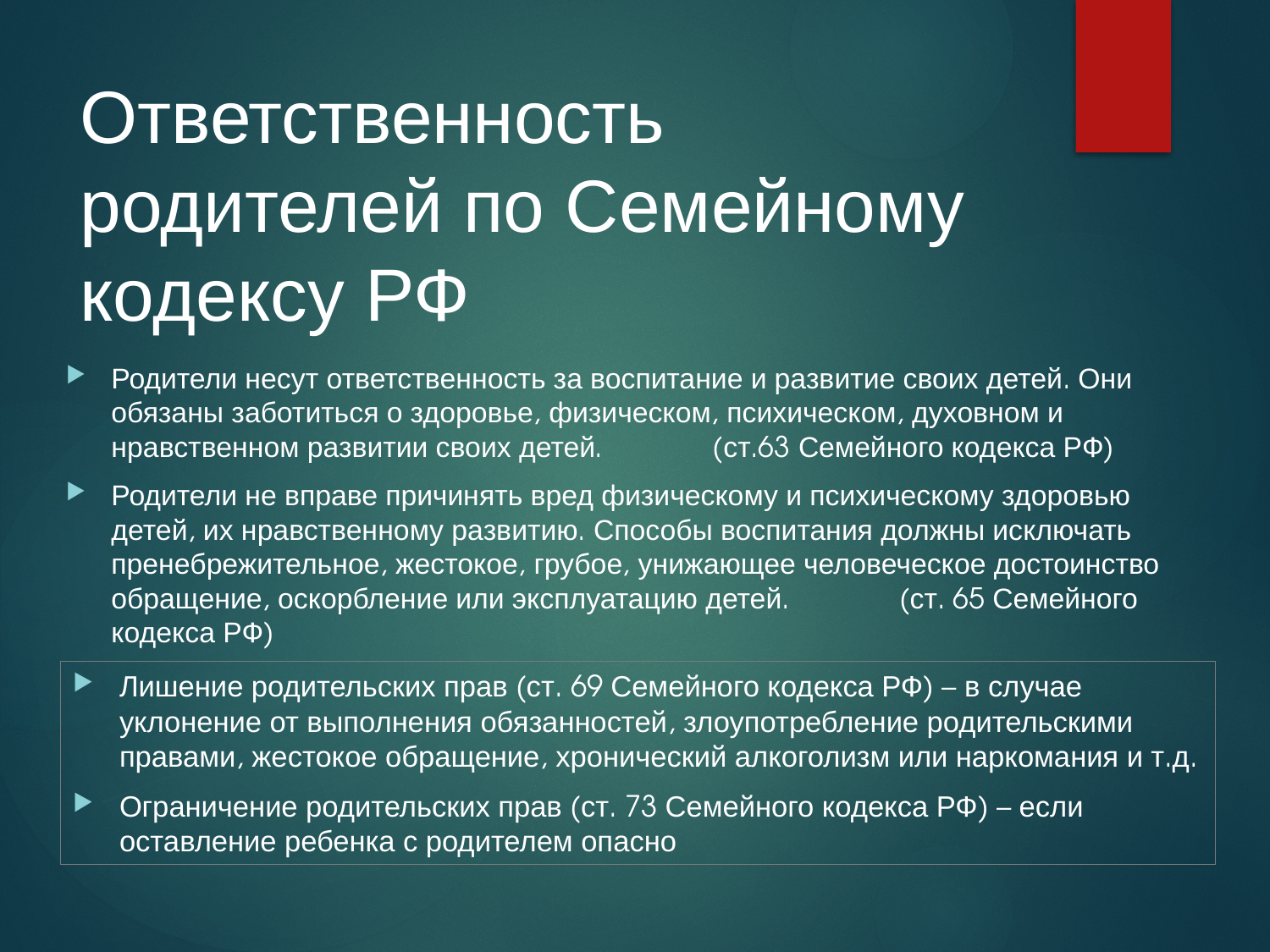

# Ответственность родителей по Семейному кодексу РФ
Родители несут ответственность за воспитание и развитие своих детей. Они обязаны заботиться о здоровье, физическом, психическом, духовном и нравственном развитии своих детей.              (ст.63 Семейного кодекса РФ)
Родители не вправе причинять вред физическому и психическому здоровью детей, их нравственному развитию. Способы воспитания должны исключать пренебрежительное, жестокое, грубое, унижающее человеческое достоинство обращение, оскорбление или эксплуатацию детей.              (ст. 65 Семейного кодекса РФ)
Лишение родительских прав (ст. 69 Семейного кодекса РФ) – в случае уклонение от выполнения обязанностей, злоупотребление родительскими правами, жестокое обращение, хронический алкоголизм или наркомания и т.д.
Ограничение родительских прав (ст. 73 Семейного кодекса РФ) – если оставление ребенка с родителем опасно